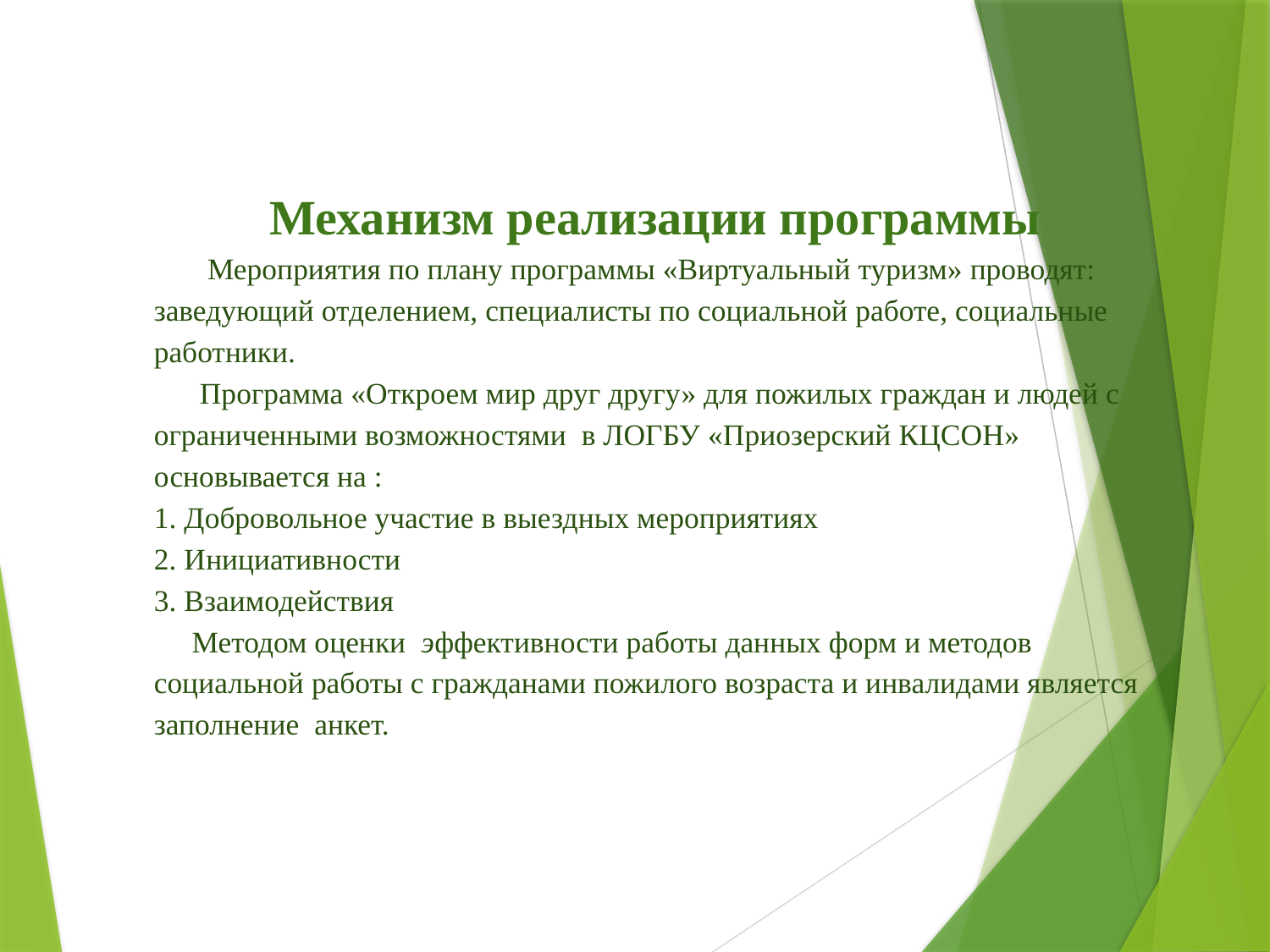

Механизм реализации программы
           Мероприятия по плану программы «Виртуальный туризм» проводят: заведующий отделением, специалисты по социальной работе, социальные работники.
      Программа «Откроем мир друг другу» для пожилых граждан и людей с
ограниченными возможностями  в ЛОГБУ «Приозерский КЦСОН» основывается на :
1. Добровольное участие в выездных мероприятиях
2. Инициативности
3. Взаимодействия
     Методом оценки  эффективности работы данных форм и методов
социальной работы с гражданами пожилого возраста и инвалидами является
заполнение  анкет.